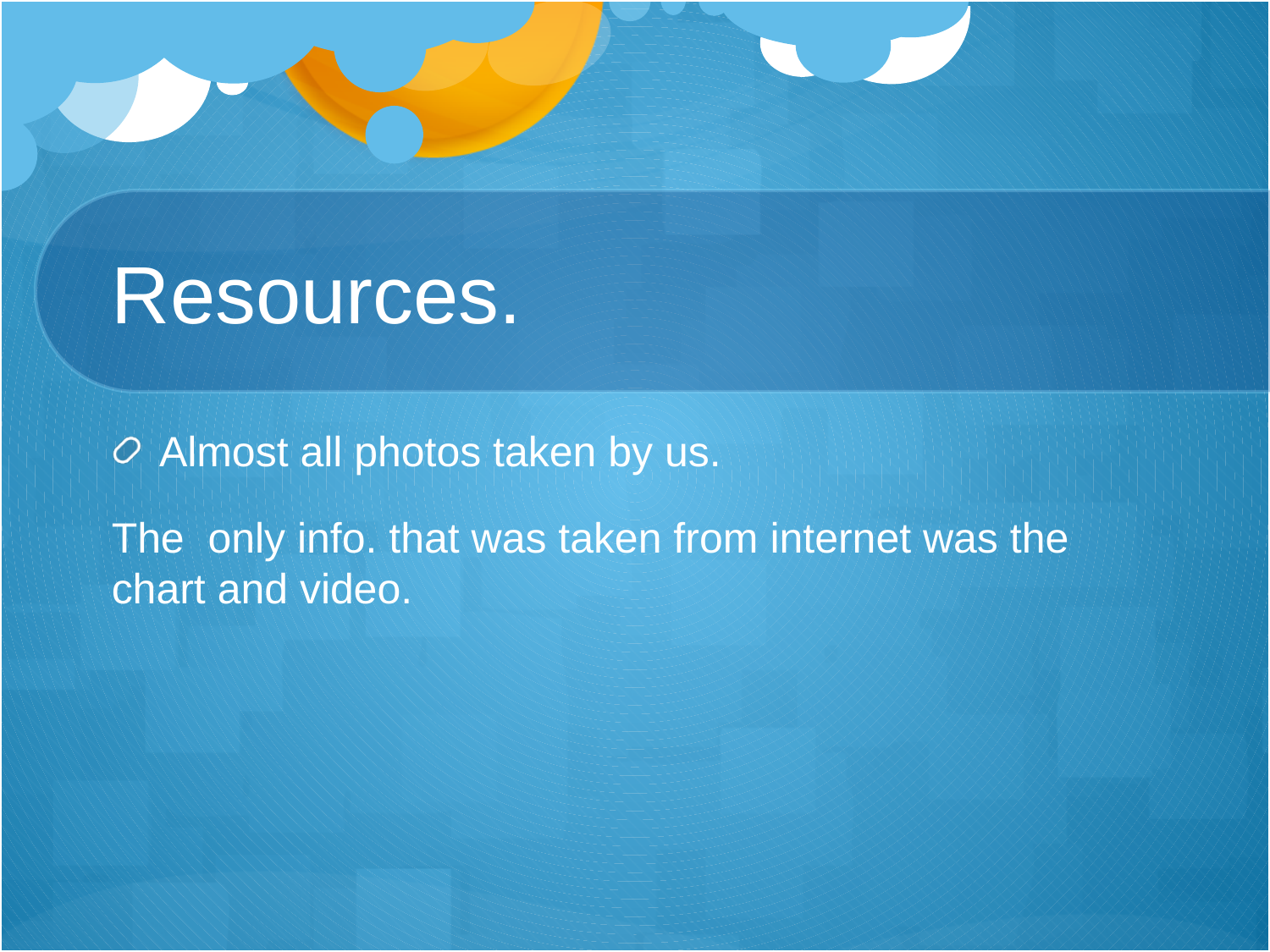

# Resources.
Almost all photos taken by us.
The  only info. that was taken from internet was the chart and video.